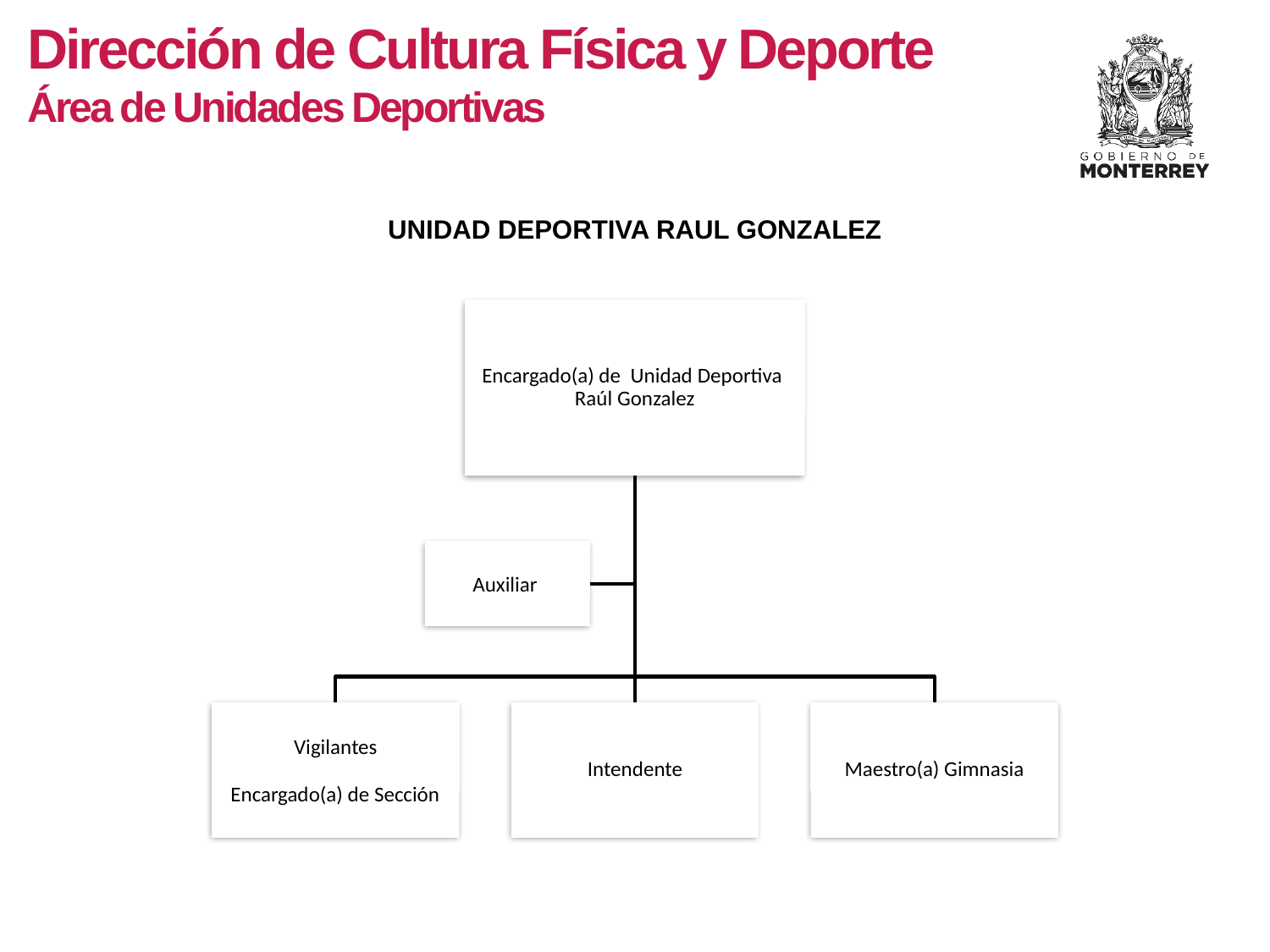

Dirección de Cultura Física y Deporte
Área de Unidades Deportivas
UNIDAD DEPORTIVA RAUL GONZALEZ
Encargado(a) de  Unidad Deportiva
Raúl Gonzalez
Vigilantes

Encargado(a) de Sección
Intendente
Maestro(a) Gimnasia
Auxiliar